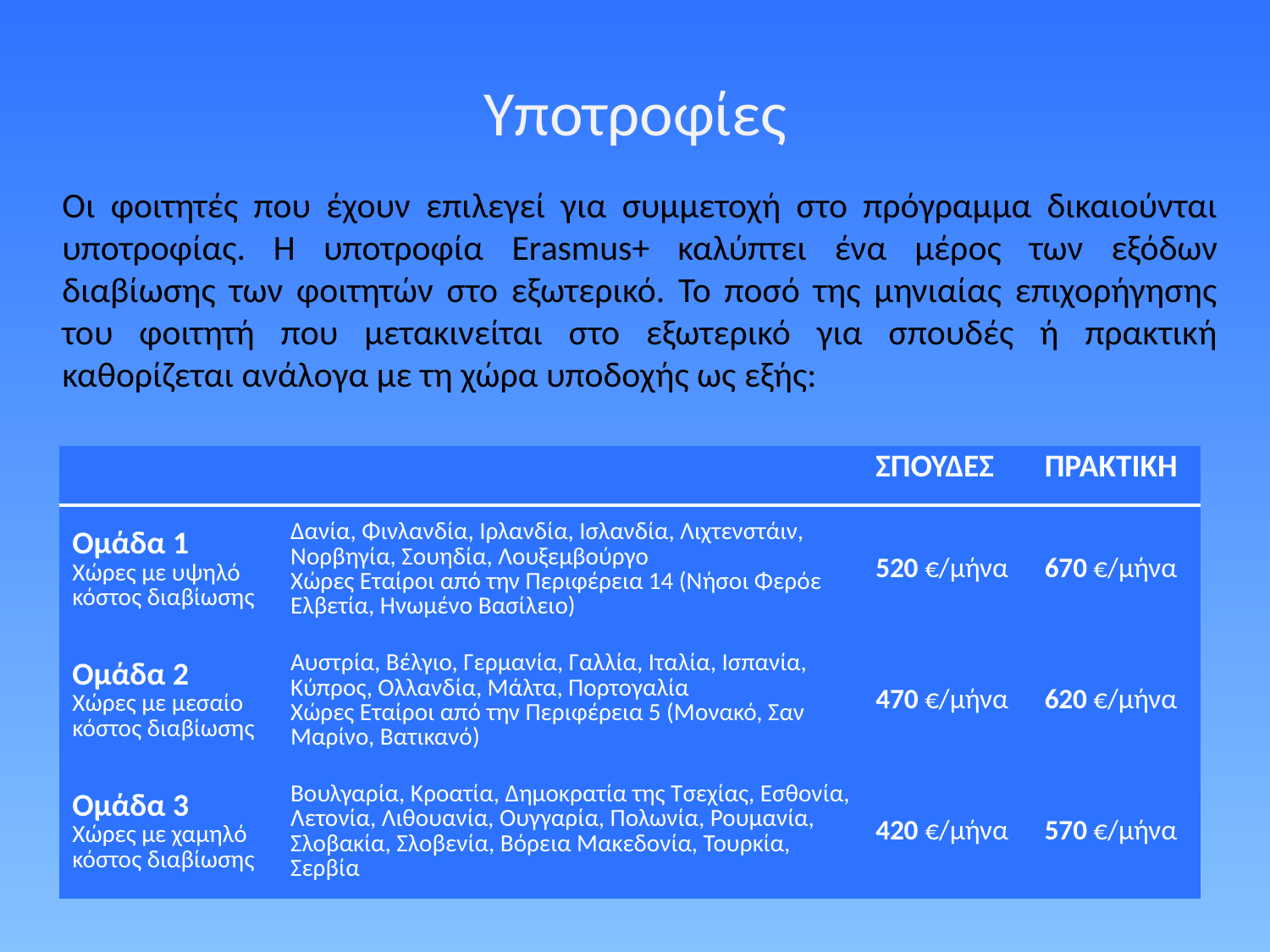

Υποτροφίες
Οι φοιτητές που έχουν επιλεγεί για συμμετοχή στο πρόγραμμα δικαιούνται υποτροφίας. Η υποτροφία Erasmus+ καλύπτει ένα μέρος των εξόδων διαβίωσης των φοιτητών στο εξωτερικό. Το ποσό της μηνιαίας επιχορήγησης του φοιτητή που μετακινείται στο εξωτερικό για σπουδές ή πρακτική καθορίζεται ανάλογα με τη χώρα υποδοχής ως εξής:
|  |  | ΣΠΟΥΔΕΣ | ΠΡΑΚΤΙΚΗ |
| --- | --- | --- | --- |
| Ομάδα 1 Χώρες με υψηλό κόστος διαβίωσης | Δανία, Φινλανδία, Ιρλανδία, Ισλανδία, Λιχτενστάιν, Νορβηγία, Σουηδία, Λουξεμβούργο Χώρες Εταίροι από την Περιφέρεια 14 (Νήσοι Φερόε Ελβετία, Ηνωμένο Βασίλειο) | 520 €/μήνα | 670 €/μήνα |
| Ομάδα 2 Χώρες με μεσαίο κόστος διαβίωσης | Αυστρία, Βέλγιο, Γερμανία, Γαλλία, Ιταλία, Ισπανία, Κύπρος, Ολλανδία, Μάλτα, Πορτογαλία Χώρες Εταίροι από την Περιφέρεια 5 (Μονακό, Σαν Μαρίνο, Βατικανό) | 470 €/μήνα | 620 €/μήνα |
| Ομάδα 3 Χώρες με χαμηλό κόστος διαβίωσης | Βουλγαρία, Κροατία, Δημοκρατία της Τσεχίας, Εσθονία, Λετονία, Λιθουανία, Ουγγαρία, Πολωνία, Ρουμανία, Σλοβακία, Σλοβενία, Βόρεια Μακεδονία, Τουρκία, Σερβία | 420 €/μήνα | 570 €/μήνα |